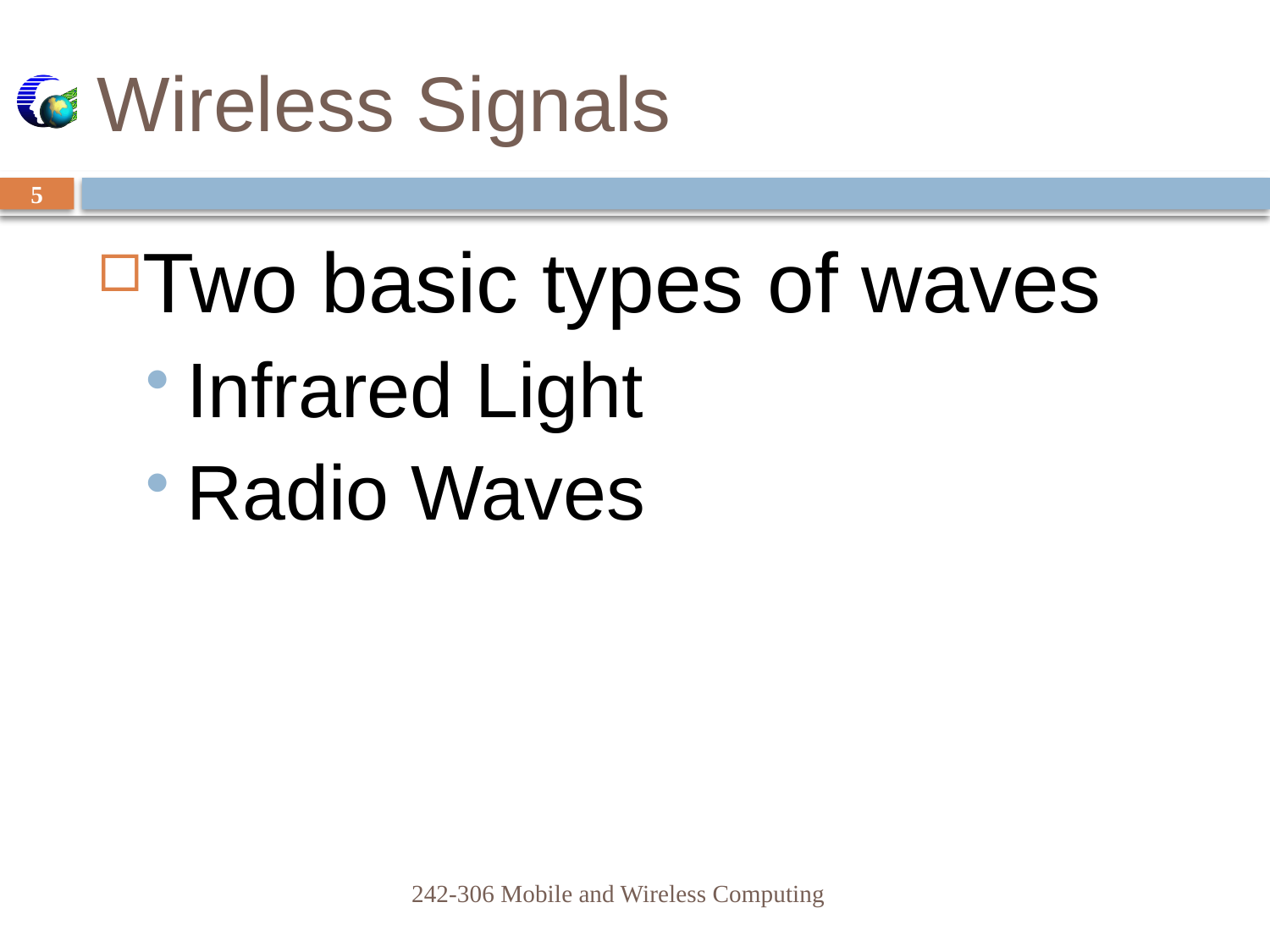

# Wireless Signals
5
Two basic types of waves
Infrared Light
Radio Waves
242-306 Mobile and Wireless Computing